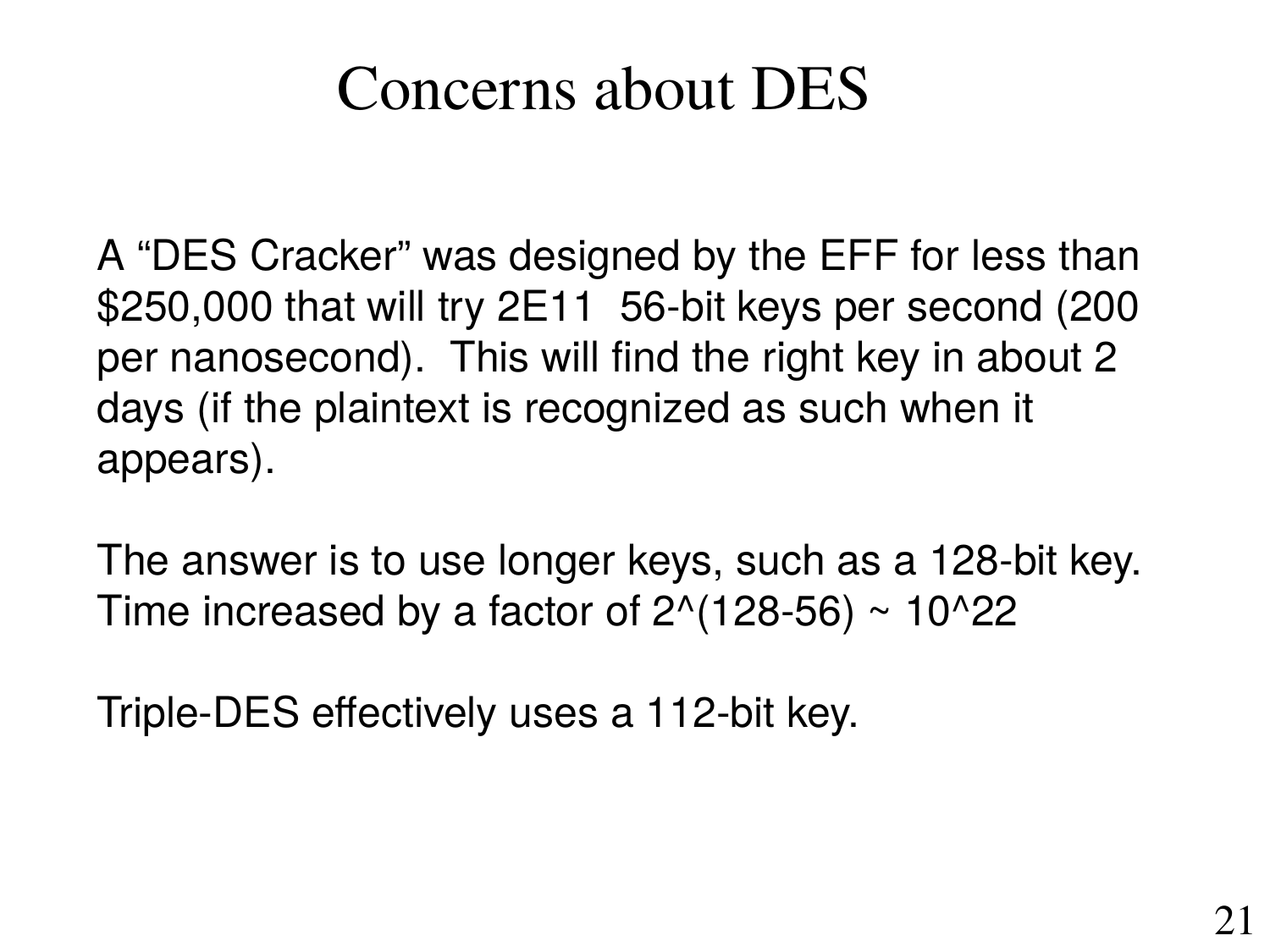

Concerns about DES
A “DES Cracker” was designed by the EFF for less than $250,000 that will try 2E11  56-bit keys per second (200 per nanosecond).  This will find the right key in about 2 days (if the plaintext is recognized as such when it appears).

The answer is to use longer keys, such as a 128-bit key.  Time increased by a factor of 2^(128-56) ~ 10^22

Triple-DES effectively uses a 112-bit key.
21